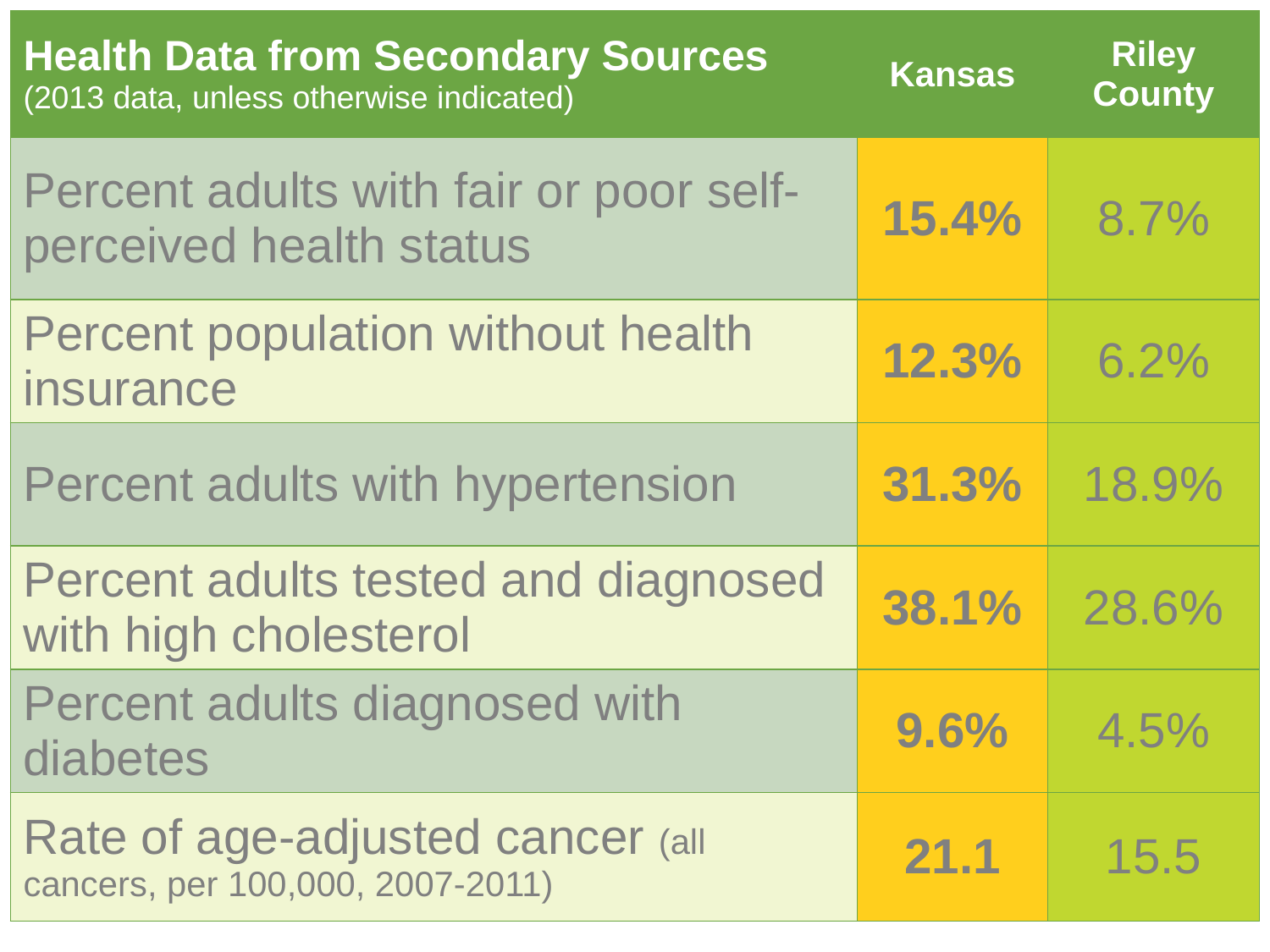

| Health Data from Secondary Sources (2013 data, unless otherwise indicated) | Kansas | Riley County |
| --- | --- | --- |
| Percent adults with fair or poor self- perceived health status | 15.4% | 8.7% |
| Percent population without health insurance | 12.3% | 6.2% |
| Percent adults with hypertension | 31.3% | 18.9% |
| Percent adults tested and diagnosed with high cholesterol | 38.1% | 28.6% |
| Percent adults diagnosed with diabetes | 9.6% | 4.5% |
| Rate of age-adjusted cancer (all cancers, per 100,000, 2007-2011) | 21.1 | 15.5 |